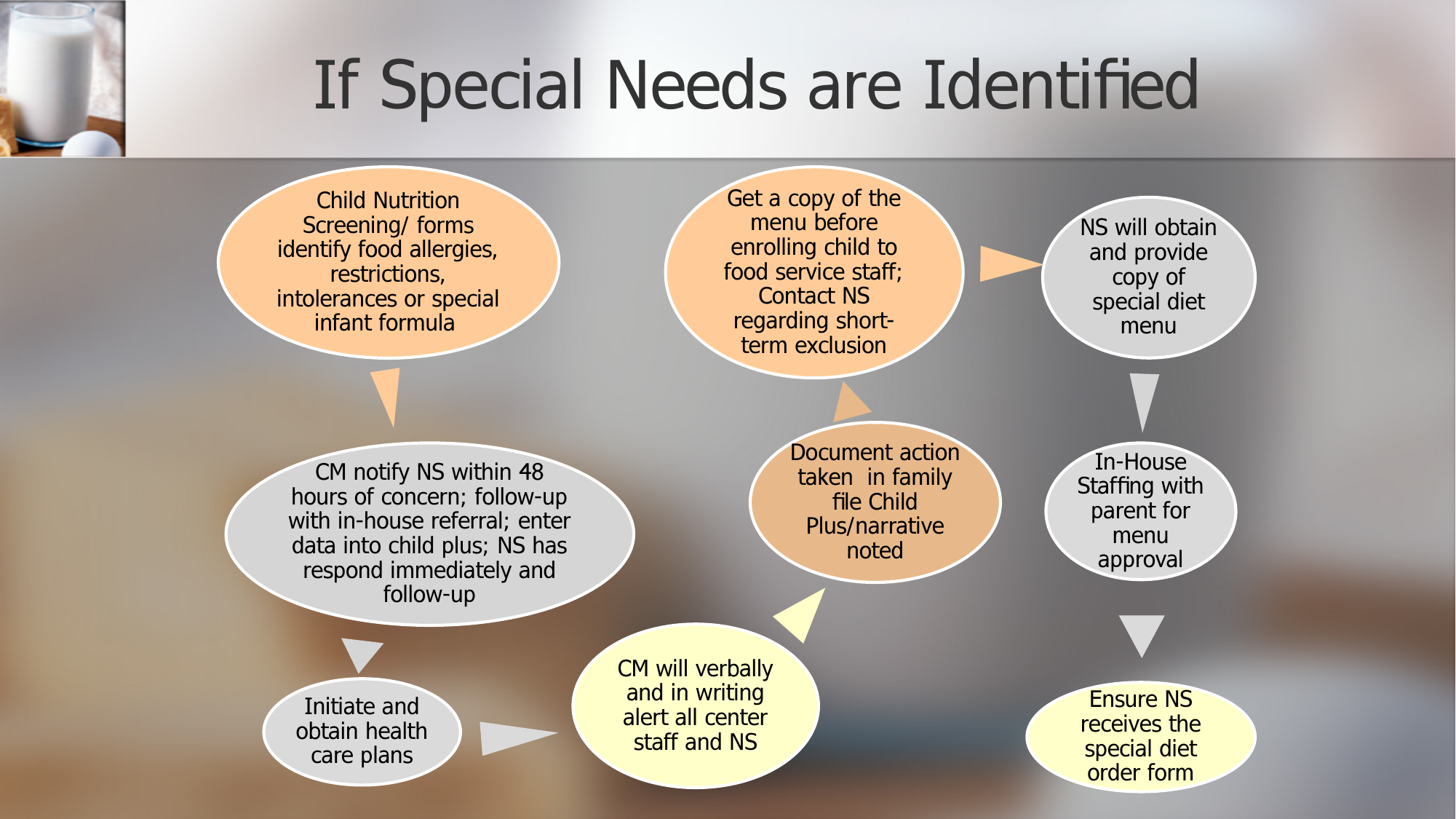

# If Special Needs are Identified
Child Nutrition Screening/ forms identify food allergies, restrictions, intolerances or special infant formula
CM notify NS within 48 hours of concern; follow-up with in-house referral; enter data into child plus; NS has respond immediately and follow-up
Initiate and obtain health care plans
CM will verbally and in writing alert all center staff and NS
Document action taken  in family file Child Plus/narrative noted
Get a copy of the menu before enrolling child to food service staff; Contact NS regarding short-term exclusion
NS will obtain and provide copy of special diet menu
In-House Staffing with parent for menu approval
Ensure NS receives the special diet order form